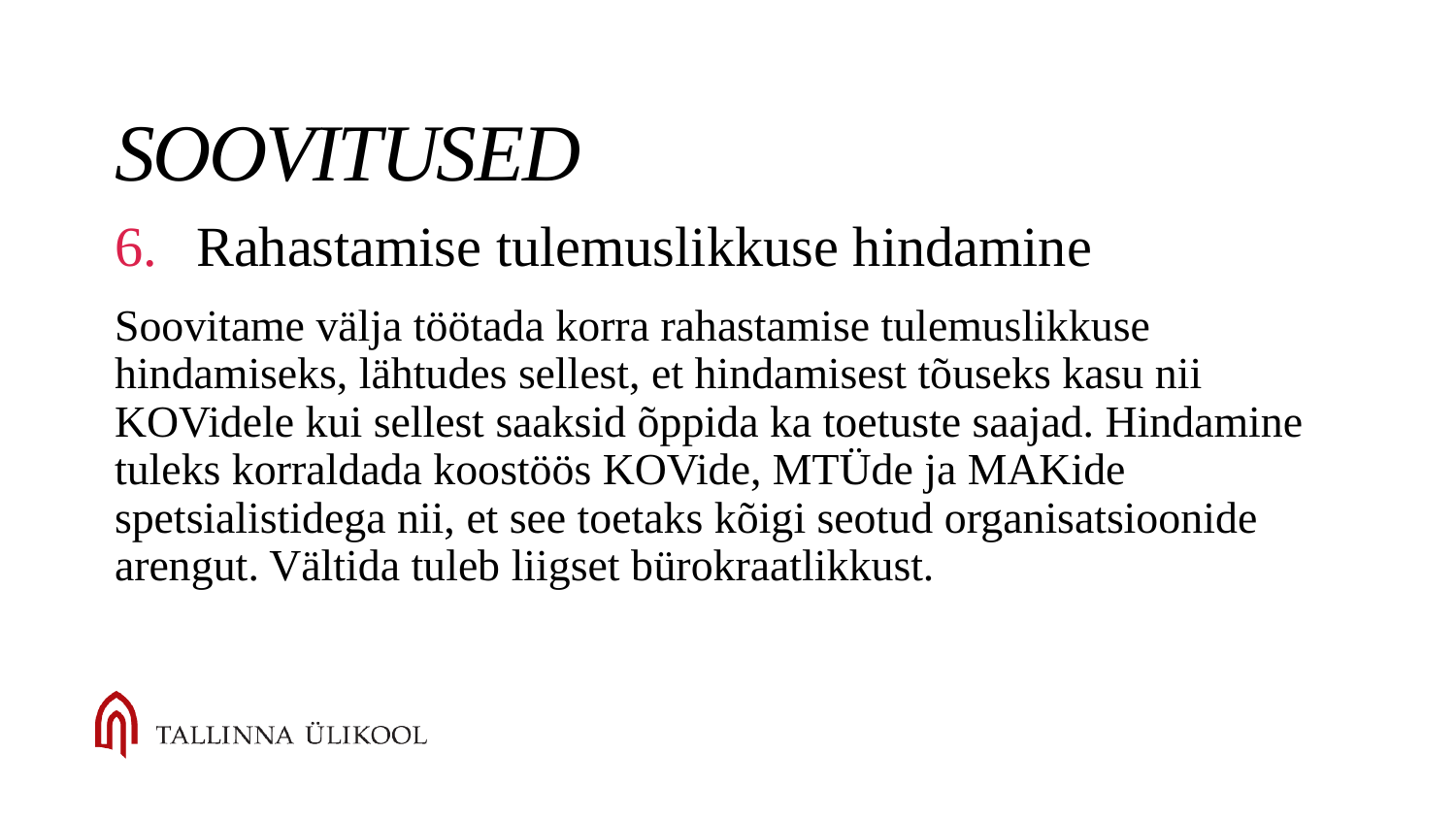

# Soovitused
Rahastamise tulemuslikkuse hindamine
Soovitame välja töötada korra rahastamise tulemuslikkuse hindamiseks, lähtudes sellest, et hindamisest tõuseks kasu nii KOVidele kui sellest saaksid õppida ka toetuste saajad. Hindamine tuleks korraldada koostöös KOVide, MTÜde ja MAKide spetsialistidega nii, et see toetaks kõigi seotud organisatsioonide arengut. Vältida tuleb liigset bürokraatlikkust.